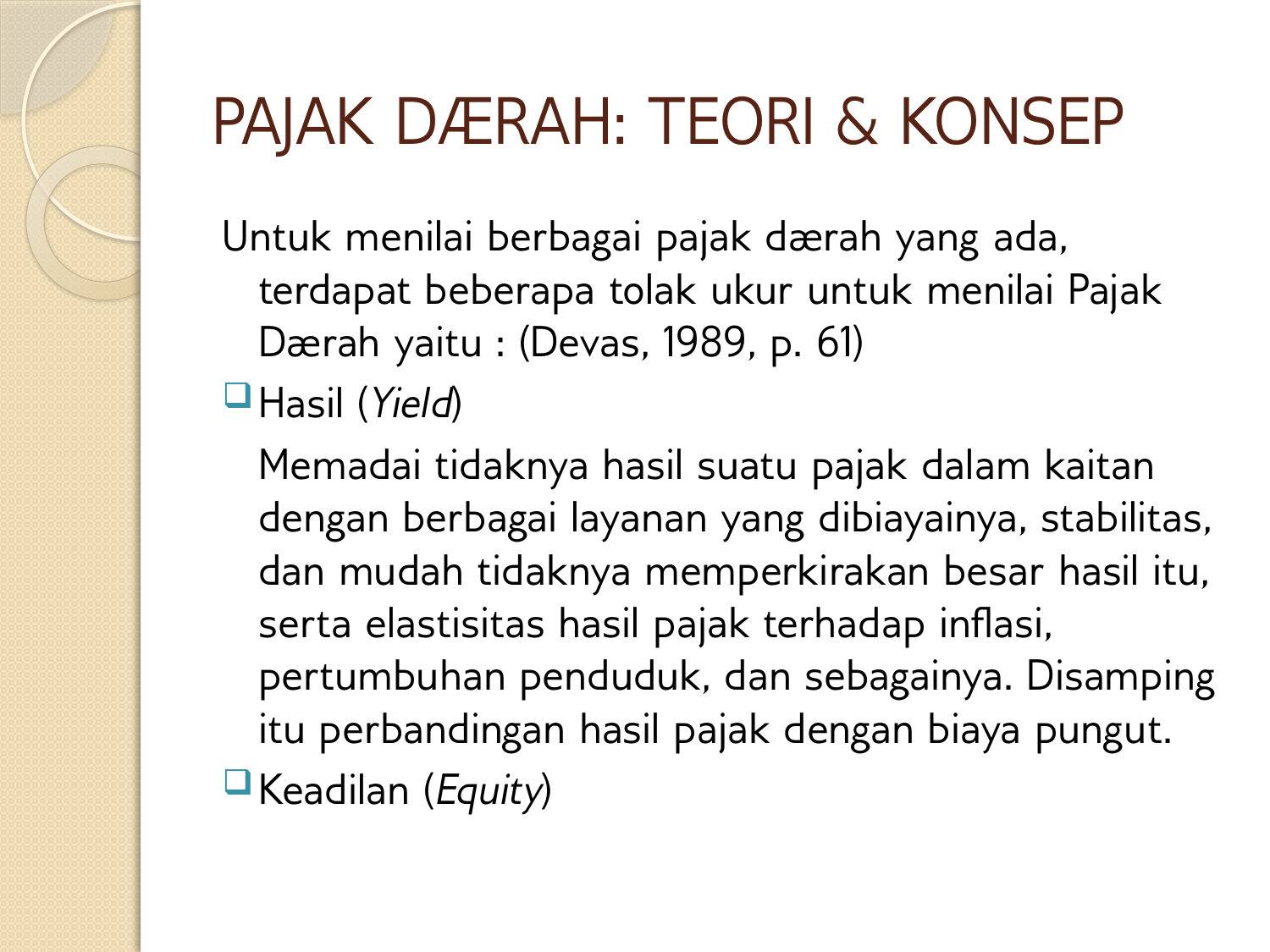

# PAJAK DAERAH: TEORI & KONSEP
Untuk menilai berbagai pajak daerah yang ada, terdapat beberapa tolak ukur untuk menilai Pajak Daerah yaitu : (Devas, 1989, p. 61)
Hasil (Yield)
	Memadai tidaknya hasil suatu pajak dalam kaitan dengan berbagai layanan yang dibiayainya, stabilitas, dan mudah tidaknya memperkirakan besar hasil itu, serta elastisitas hasil pajak terhadap inflasi, pertumbuhan penduduk, dan sebagainya. Disamping itu perbandingan hasil pajak dengan biaya pungut.
Keadilan (Equity)